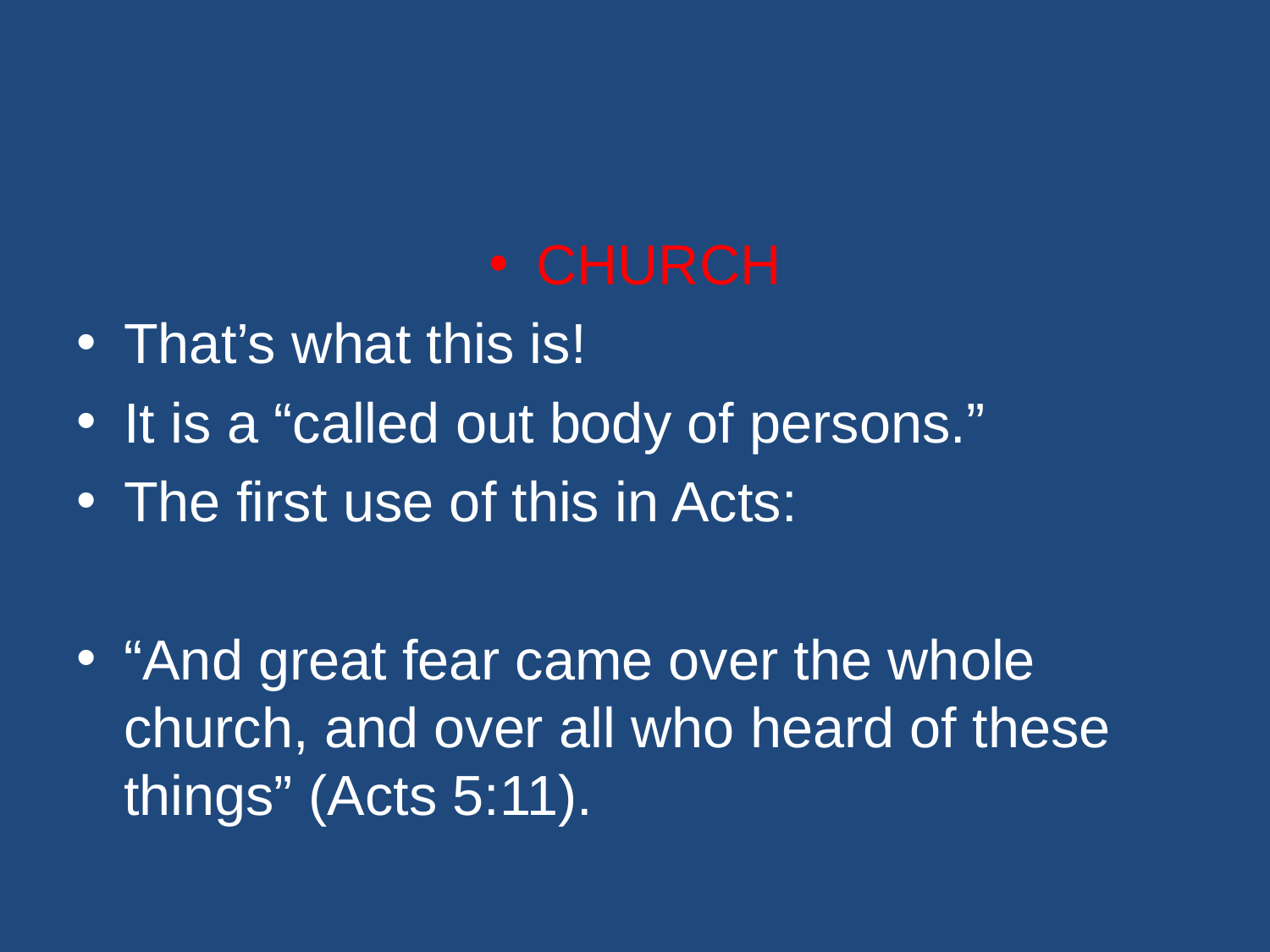

#
CHURCH
That’s what this is!
It is a “called out body of persons.”
The first use of this in Acts:

“And great fear came over the whole church, and over all who heard of these things” (Acts 5:11).